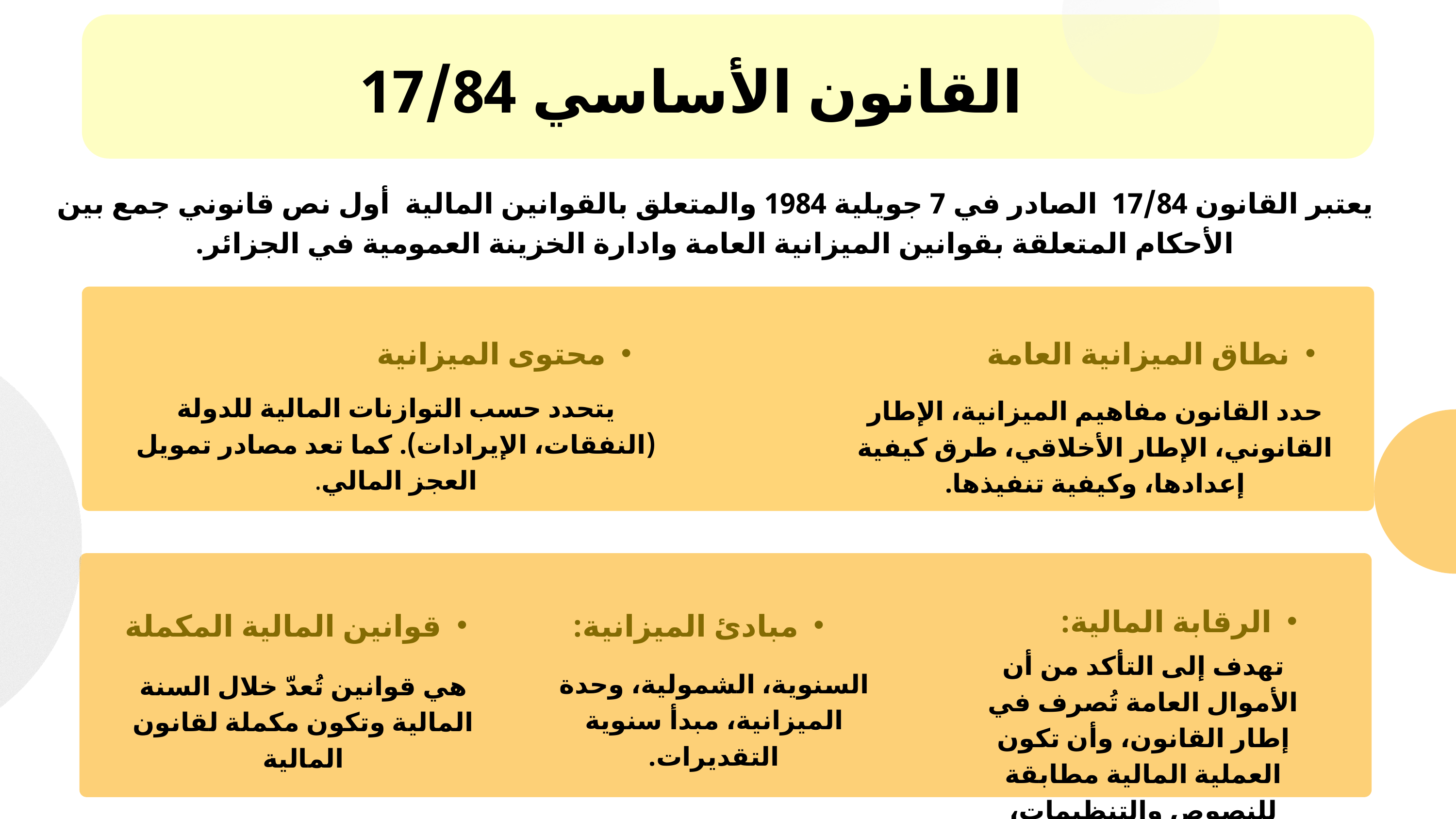

القانون الأساسي 17/84
يعتبر القانون 17/84  الصادر في 7 جويلية 1984 والمتعلق بالقوانين المالية  أول نص قانوني جمع بين الأحكام المتعلقة بقوانين الميزانية العامة وادارة الخزينة العمومية في الجزائر.

محتوى الميزانية
نطاق الميزانية العامة

يتحدد حسب التوازنات المالية للدولة (النفقات، الإيرادات). كما تعد مصادر تمويل العجز المالي.
حدد القانون مفاهيم الميزانية، الإطار القانوني، الإطار الأخلاقي، طرق كيفية إعدادها، وكيفية تنفيذها.

الرقابة المالية:
قوانين المالية المكملة
مبادئ الميزانية:
تهدف إلى التأكد من أن الأموال العامة تُصرف في إطار القانون، وأن تكون العملية المالية مطابقة للنصوص والتنظيمات،
السنوية، الشمولية، وحدة الميزانية، مبدأ سنوية التقديرات.
هي قوانين تُعدّ خلال السنة المالية وتكون مكملة لقانون المالية